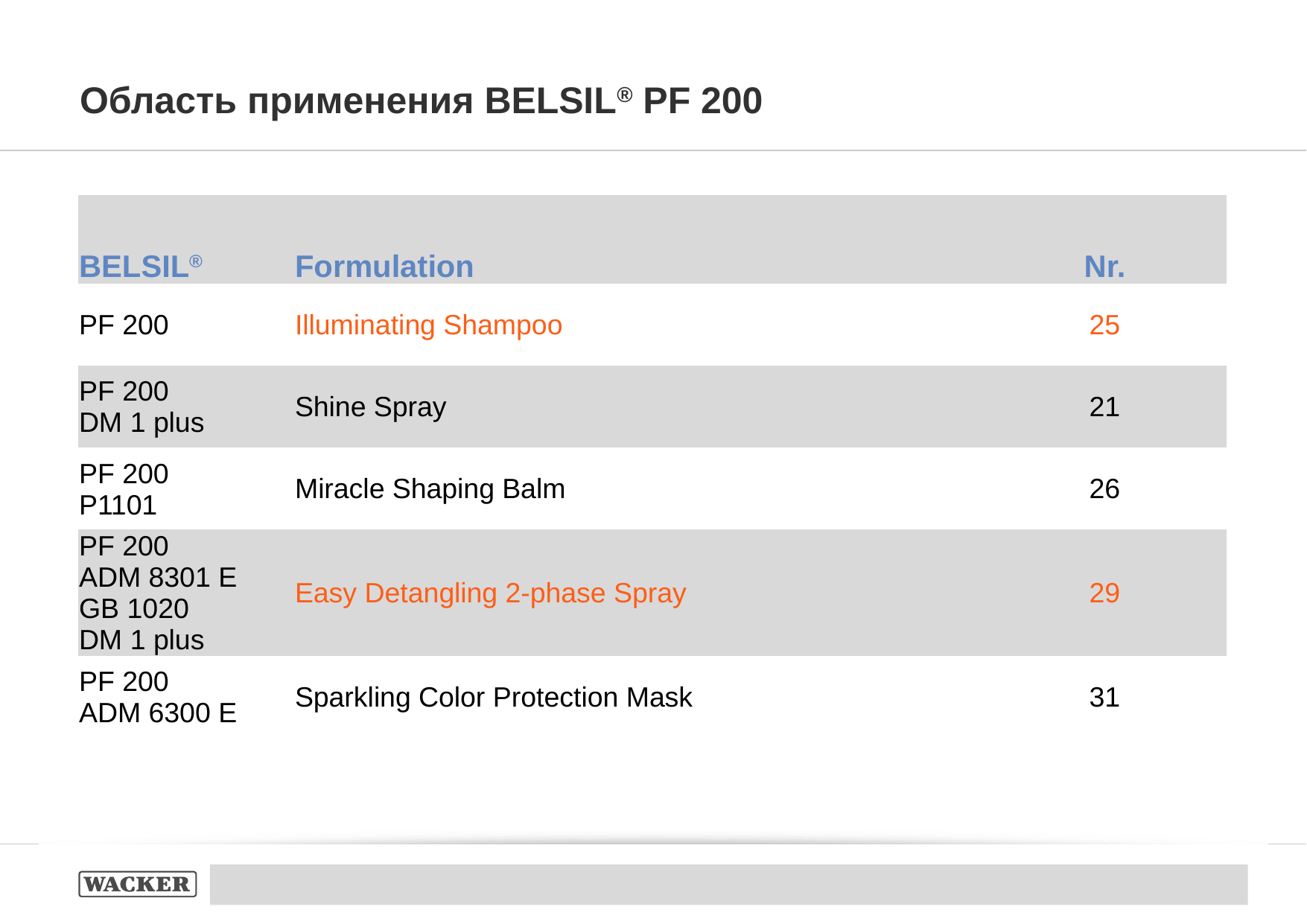

# Область применения BELSIL® PF 200
| BELSIL® | Formulation | Nr. |
| --- | --- | --- |
| PF 200 | Illuminating Shampoo | 25 |
| PF 200 DM 1 plus | Shine Spray | 21 |
| PF 200 P1101 | Miracle Shaping Balm | 26 |
| PF 200 ADM 8301 E GB 1020 DM 1 plus | Easy Detangling 2-phase Spray | 29 |
| PF 200 ADM 6300 E | Sparkling Color Protection Mask | 31 |